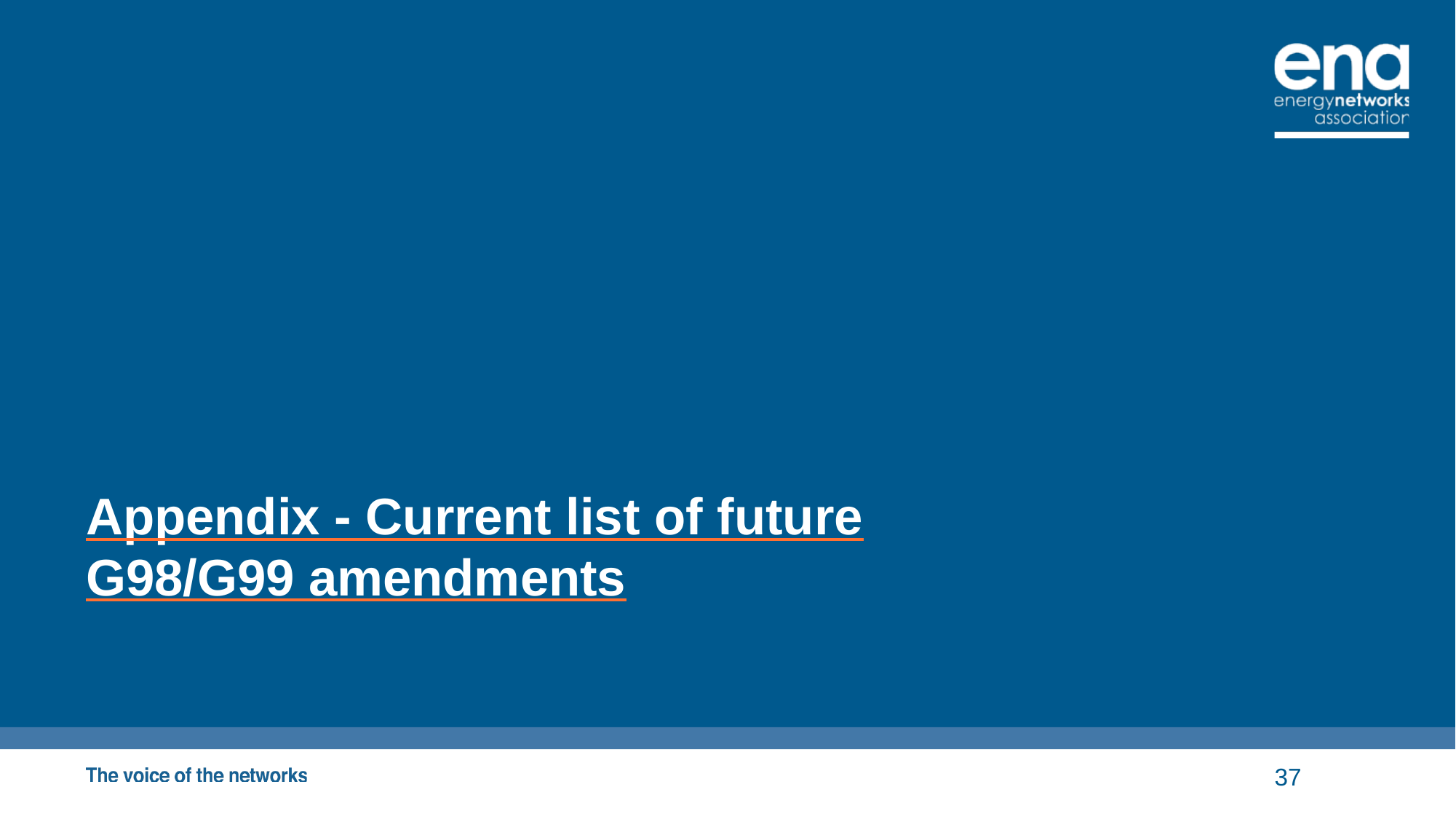

# Appendix - Current list of future G98/G99 amendments
37